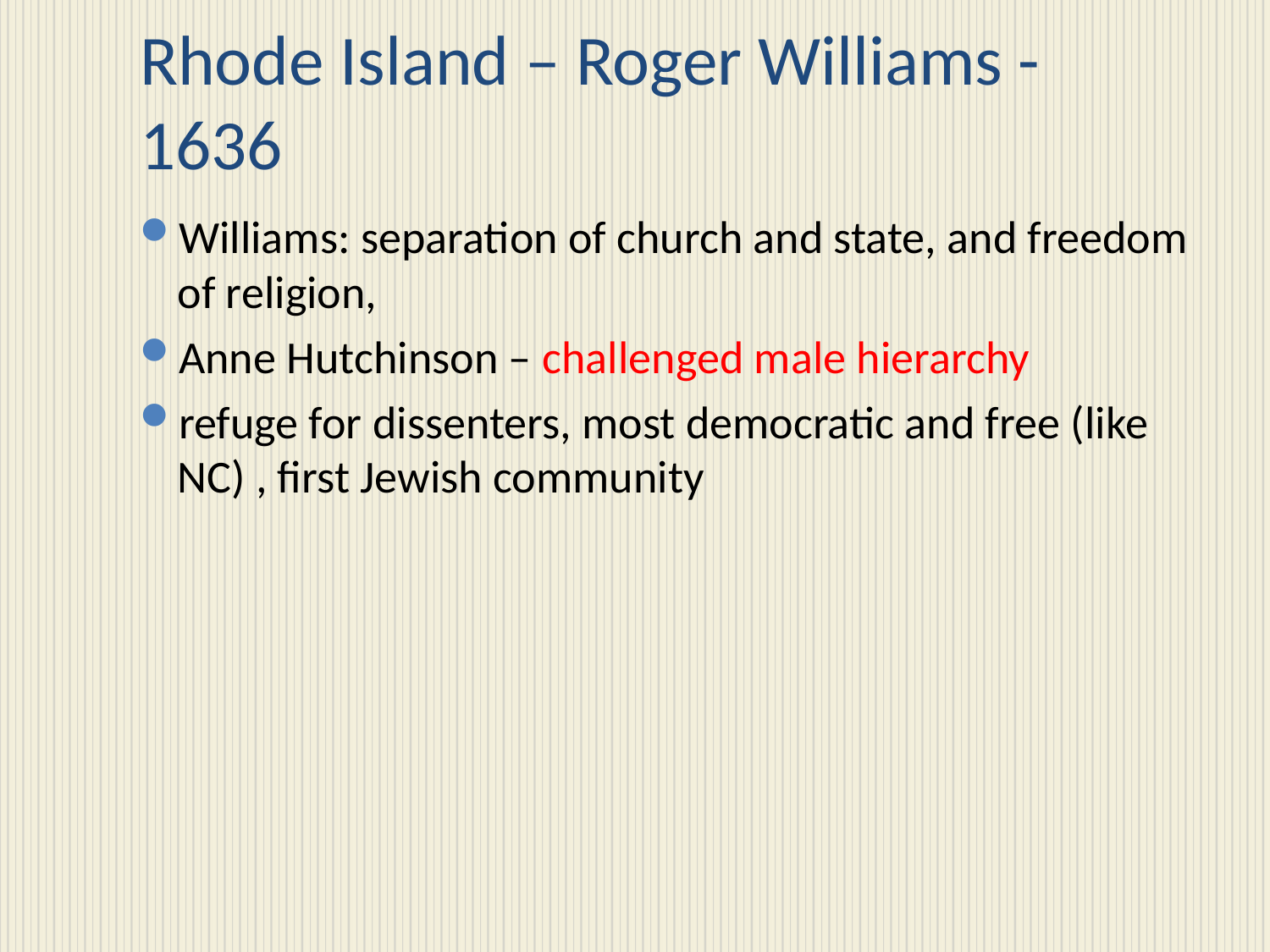

# Rhode Island – Roger Williams - 1636
Williams: separation of church and state, and freedom of religion,
Anne Hutchinson – challenged male hierarchy
refuge for dissenters, most democratic and free (like NC) , first Jewish community